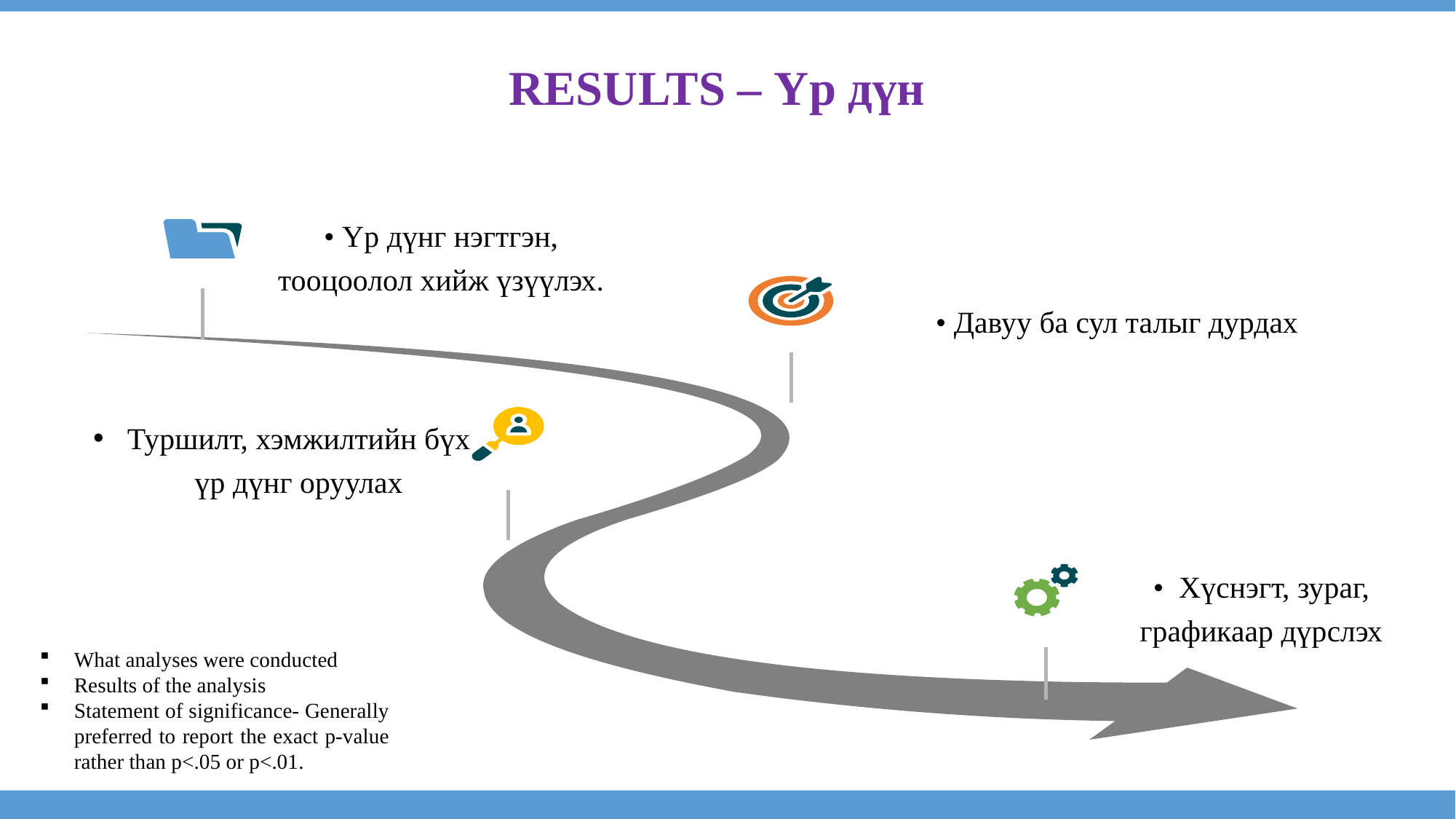

RESULTS – Үр дүн
• Үр дүнг нэгтгэн, тооцоолол хийж үзүүлэх.

• Давуу ба сул талыг дурдах

Туршилт, хэмжилтийн бүх үр дүнг оруулах

•  Хүснэгт, зураг, графикаар дүрслэх
What analyses were conducted
Results of the analysis
Statement of significance- Generally preferred to report the exact p-value rather than p<.05 or p<.01.